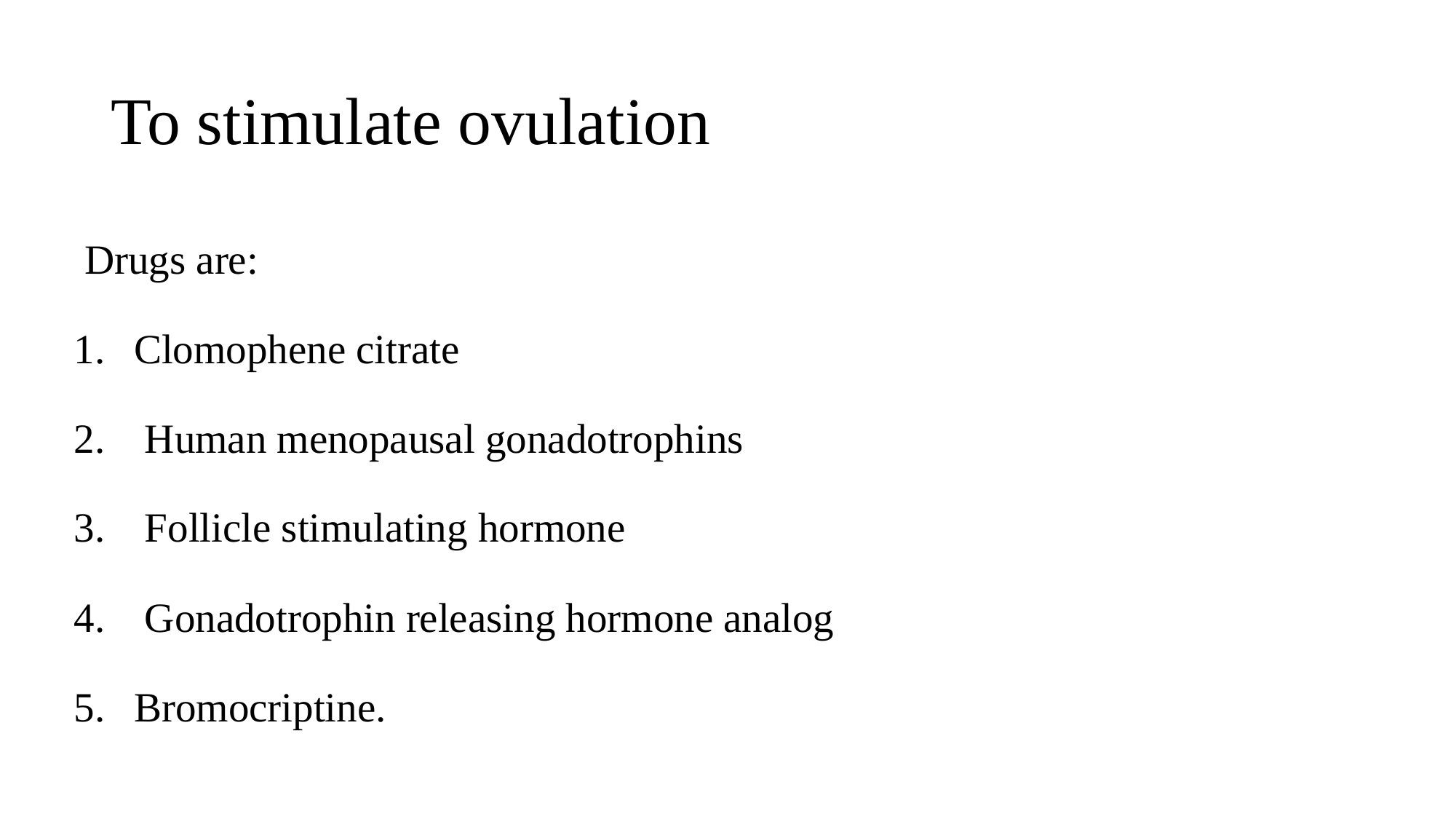

# To stimulate ovulation
 Drugs are:
Clomophene citrate
 Human menopausal gonadotrophins
 Follicle stimulating hormone
 Gonadotrophin releasing hormone analog
Bromocriptine.